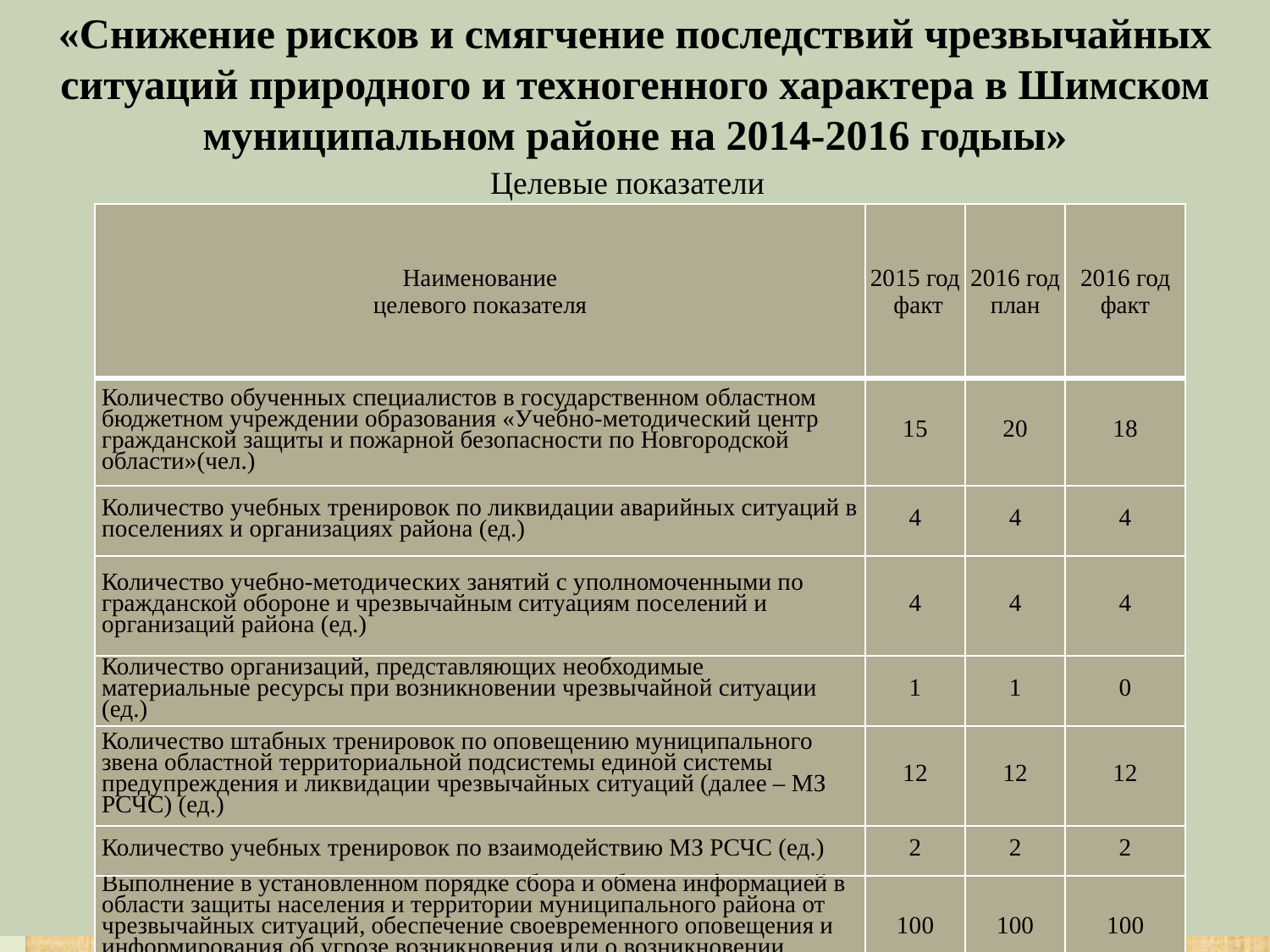

# «Снижение рисков и смягчение последствий чрезвычайных ситуаций природного и техногенного характера в Шимском муниципальном районе на 2014-2016 годыы»
Целевые показатели
| Наименование целевого показателя | 2015 год факт | 2016 год план | 2016 год факт |
| --- | --- | --- | --- |
| Количество обученных специалистов в государственном областном бюджетном учреждении образования «Учебно-методический центр гражданской защиты и пожарной безопасности по Новгородской области»(чел.) | 15 | 20 | 18 |
| Количество учебных тренировок по ликвидации аварийных ситуаций в поселениях и организациях района (ед.) | 4 | 4 | 4 |
| Количество учебно-методических занятий с уполномоченными по гражданской обороне и чрезвычайным ситуациям поселений и организаций района (ед.) | 4 | 4 | 4 |
| Количество организаций, представляющих необходимые материальные ресурсы при возникновении чрезвычайной ситуации (ед.) | 1 | 1 | 0 |
| Количество штабных тренировок по оповещению муниципального звена областной территориальной подсистемы единой системы предупреждения и ликвидации чрезвычайных ситуаций (далее – МЗ РСЧС) (ед.) | 12 | 12 | 12 |
| Количество учебных тренировок по взаимодействию МЗ РСЧС (ед.) | 2 | 2 | 2 |
| Выполнение в установленном порядке сбора и обмена информацией в области защиты населения и территории муниципального района от чрезвычайных ситуаций, обеспечение своевременного оповещения и информирования об угрозе возникновения или о возникновении чрезвычайных ситуаций (%) | 100 | 100 | 100 |
| Доля защитных сооружений в отношении которых проводится инвентаризация (%) | 100 | 100 | 100 |
| Количество заседаний комиссии по предупреждению и ликвидации чрезвычайных ситуаций и обеспечения пожарной безопасности Администрации муниципального района (ед.) | 7 | 4 | 11 |
| Доля нормативно-правовых актов, соответствующих предъявляемым требованиям в области гражданской обороны, предупреждения и ликвидации чрезвычайных ситуаций, безопасности людей на водных объектах (%) | 100 | 100 | 100 |